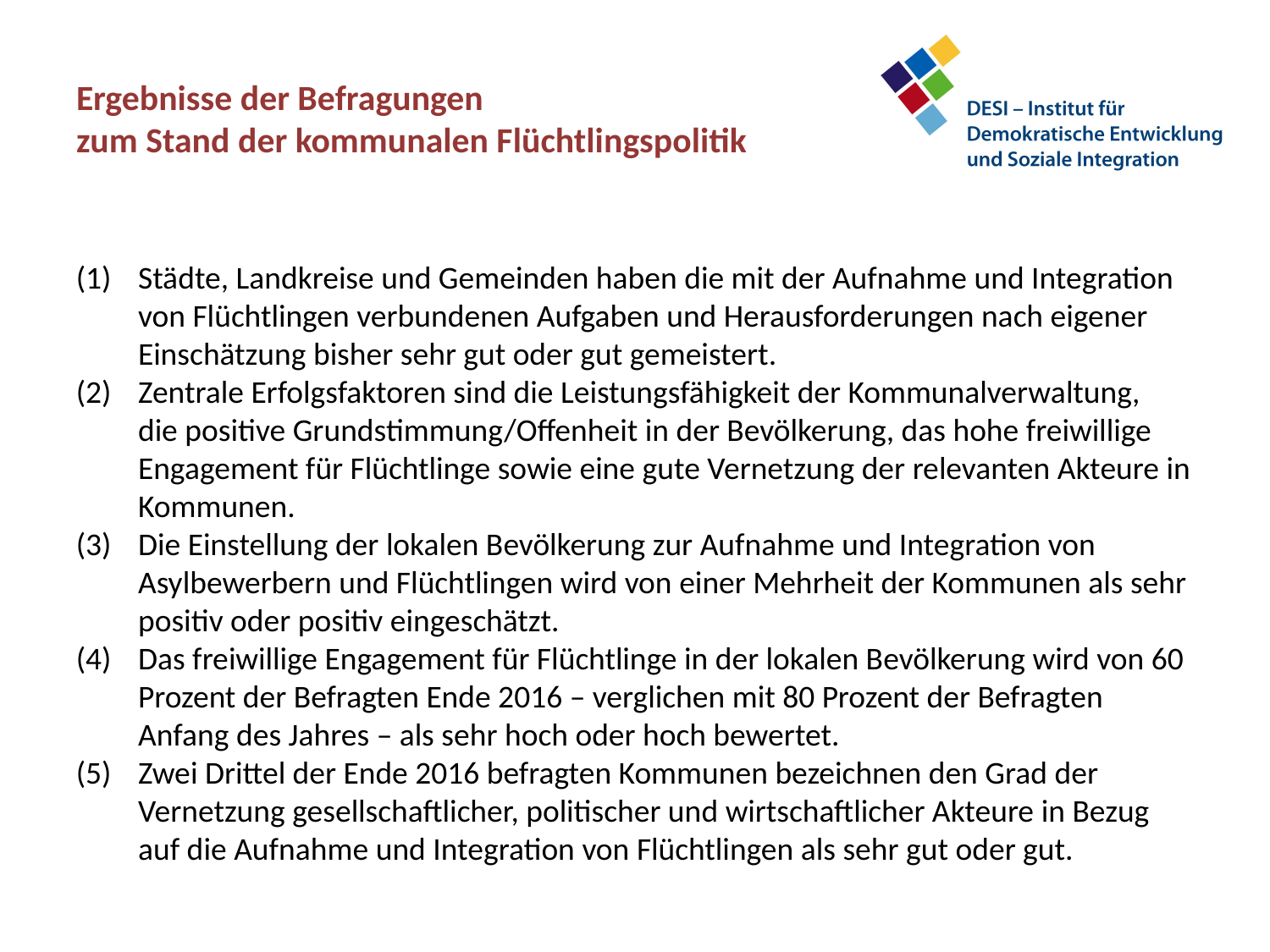

# Ergebnisse der Befragungen zum Stand der kommunalen Flüchtlingspolitik
Städte, Landkreise und Gemeinden haben die mit der Aufnahme und Integration von Flüchtlingen verbundenen Aufgaben und Herausforderungen nach eigener Einschätzung bisher sehr gut oder gut gemeistert.
Zentrale Erfolgsfaktoren sind die Leistungsfähigkeit der Kommunalverwaltung,  die positive Grundstimmung/Offenheit in der Bevölkerung, das hohe freiwillige Engagement für Flüchtlinge sowie eine gute Vernetzung der relevanten Akteure in Kommunen.
Die Einstellung der lokalen Bevölkerung zur Aufnahme und Integration von Asylbewerbern und Flüchtlingen wird von einer Mehrheit der Kommunen als sehr positiv oder positiv eingeschätzt.
Das freiwillige Engagement für Flüchtlinge in der lokalen Bevölkerung wird von 60 Prozent der Befragten Ende 2016 – verglichen mit 80 Prozent der Befragten Anfang des Jahres – als sehr hoch oder hoch bewertet.
Zwei Drittel der Ende 2016 befragten Kommunen bezeichnen den Grad der Vernetzung gesellschaftlicher, politischer und wirtschaftlicher Akteure in Bezug auf die Aufnahme und Integration von Flüchtlingen als sehr gut oder gut.